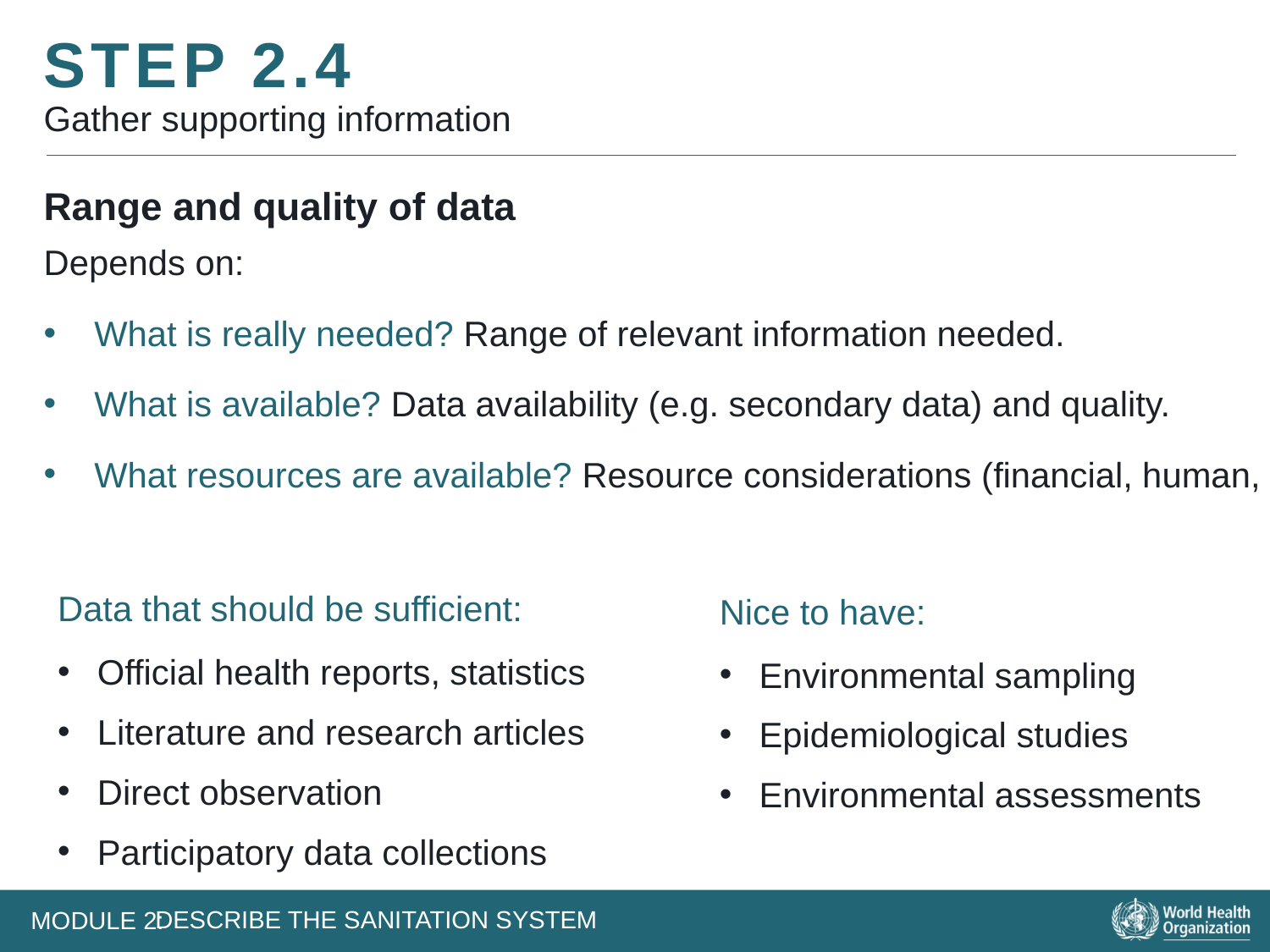

STEP 2.4
Gather supporting information
Range and quality of data

Depends on:
What is really needed? Range of relevant information needed.
What is available? Data availability (e.g. secondary data) and quality.
What resources are available? Resource considerations (financial, human, time).
Data that should be sufficient:
Nice to have:
Official health reports, statistics
Literature and research articles
Direct observation
Participatory data collections

Environmental sampling
Epidemiological studies
Environmental assessments